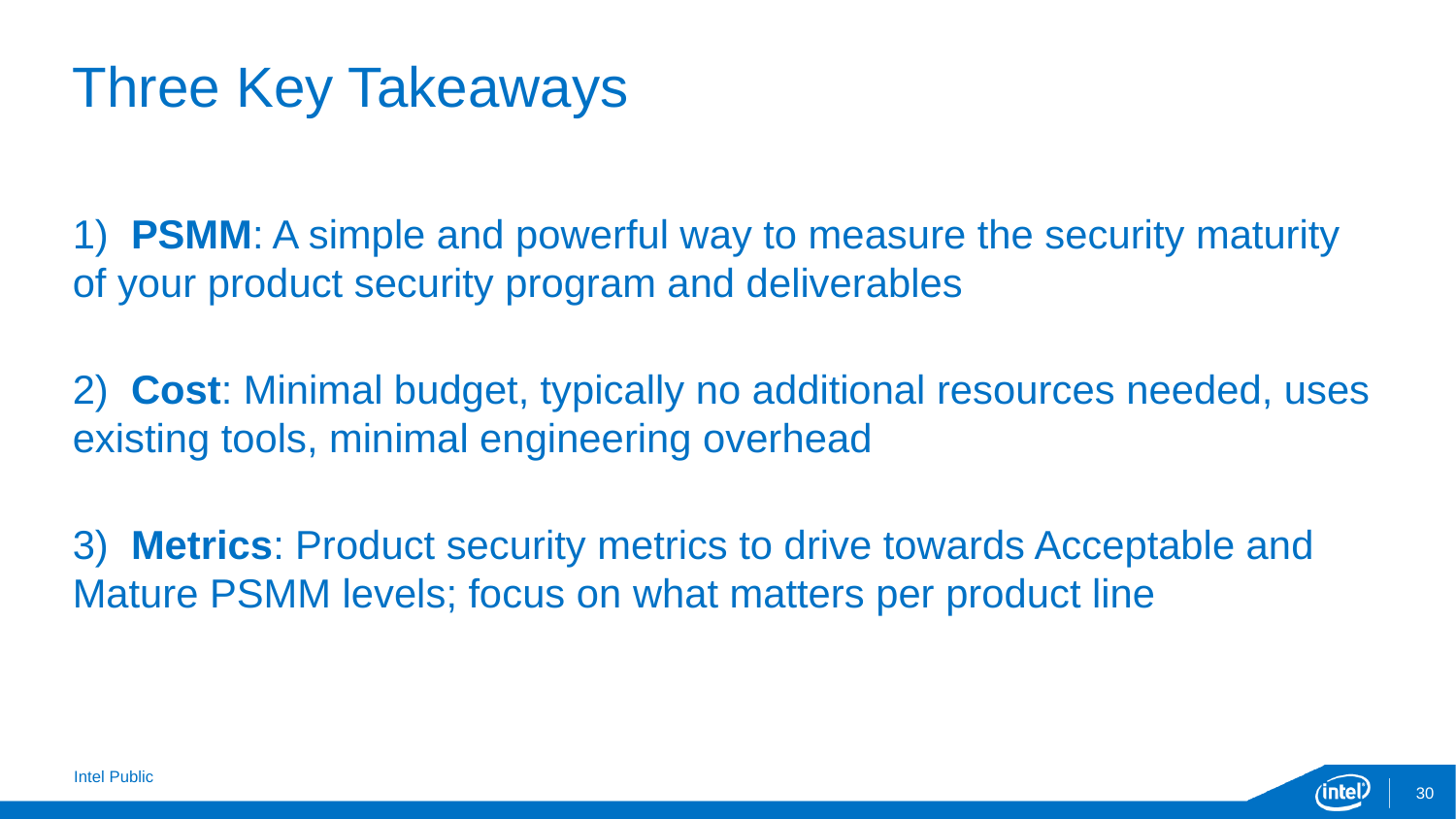

# Three Key Takeaways
1)  PSMM: A simple and powerful way to measure the security maturity of your product security program and deliverables

2)  Cost: Minimal budget, typically no additional resources needed, uses existing tools, minimal engineering overhead

3)  Metrics: Product security metrics to drive towards Acceptable and Mature PSMM levels; focus on what matters per product line
30